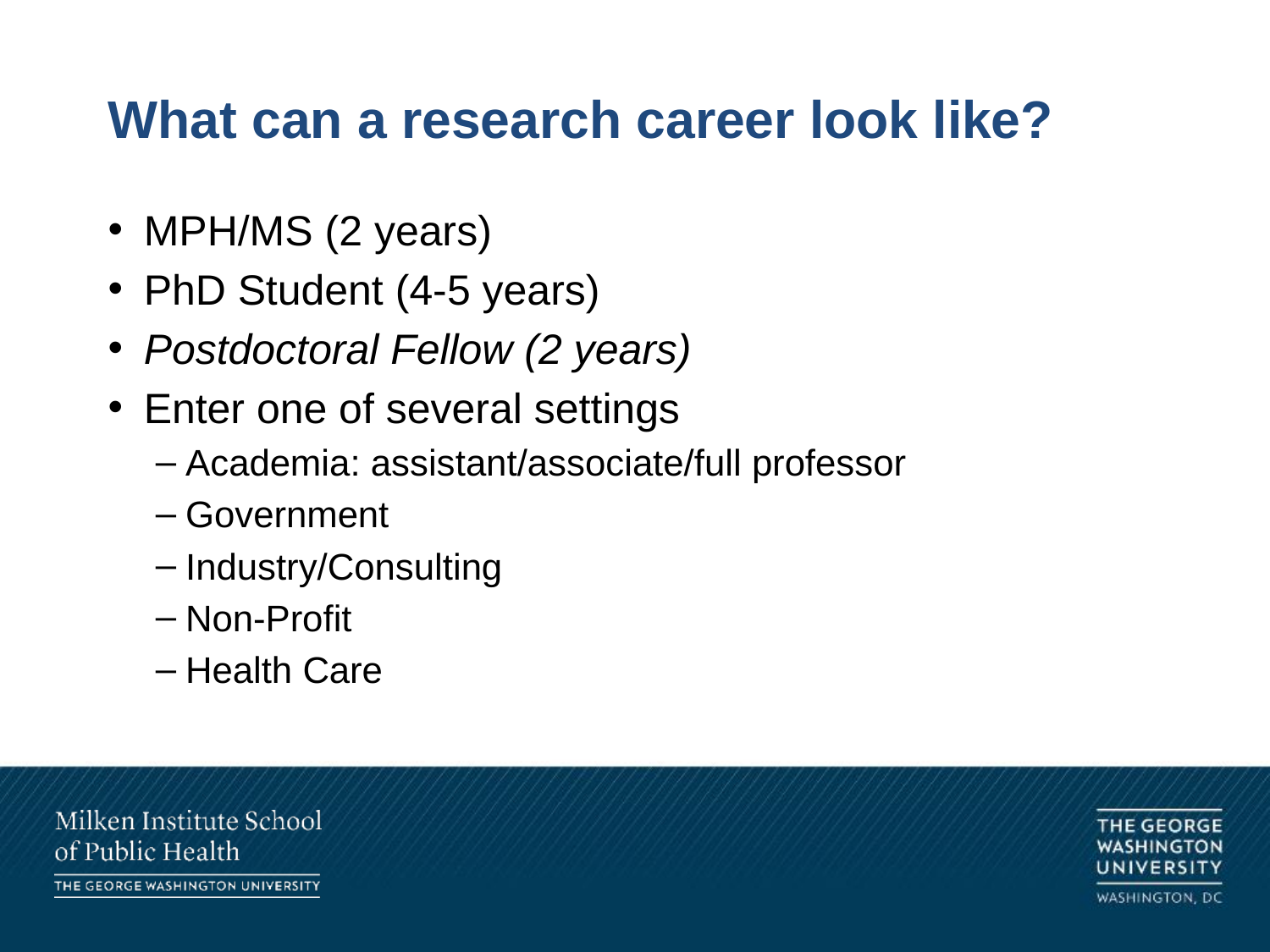

# What can a research career look like?
MPH/MS (2 years)
PhD Student (4-5 years)
Postdoctoral Fellow (2 years)
Enter one of several settings
Academia: assistant/associate/full professor
Government
Industry/Consulting
Non-Profit
Health Care